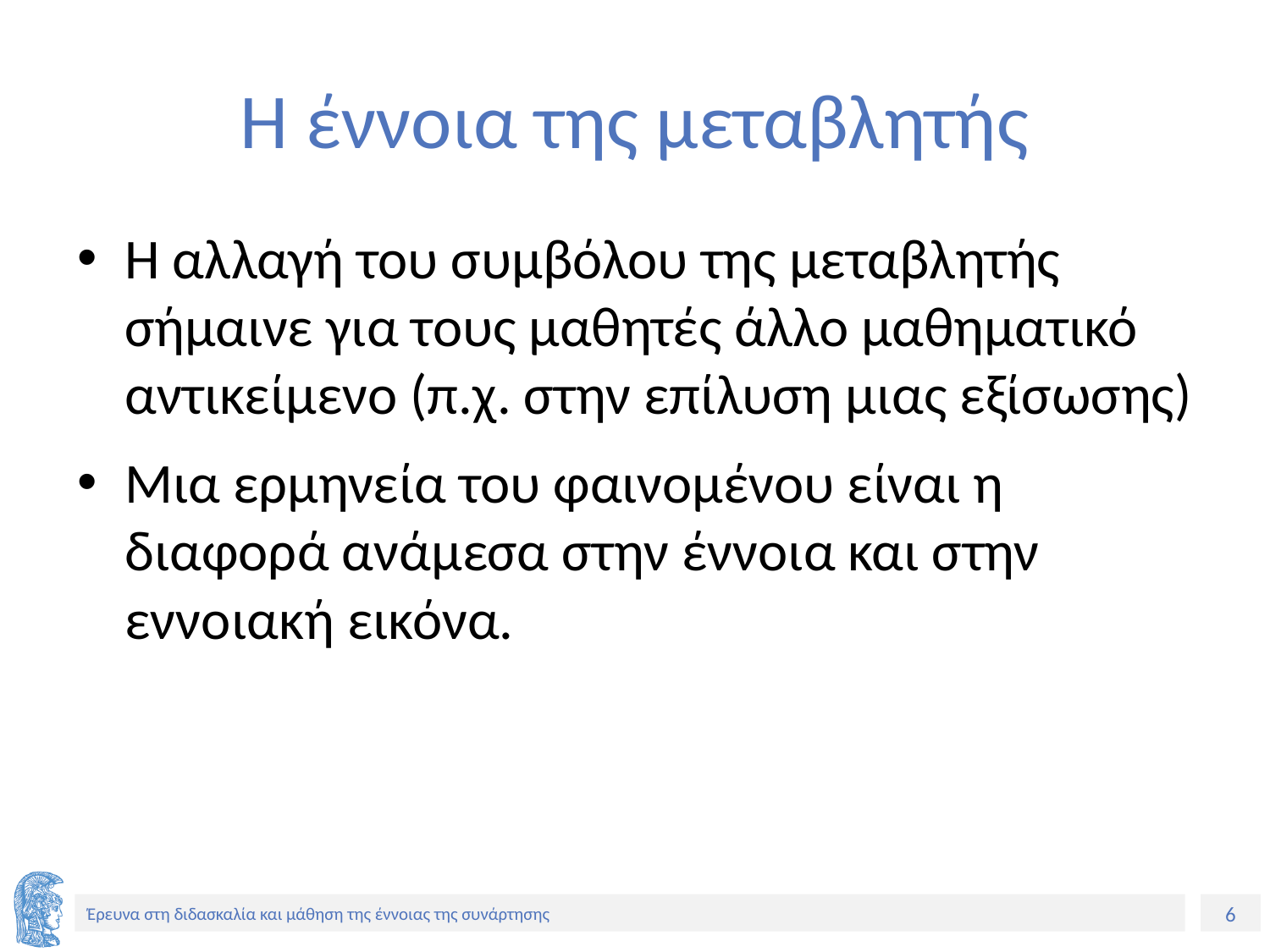

# Η έννοια της μεταβλητής
Η αλλαγή του συμβόλου της μεταβλητής σήμαινε για τους μαθητές άλλο μαθηματικό αντικείμενο (π.χ. στην επίλυση μιας εξίσωσης)
Μια ερμηνεία του φαινομένου είναι η διαφορά ανάμεσα στην έννοια και στην εννοιακή εικόνα.